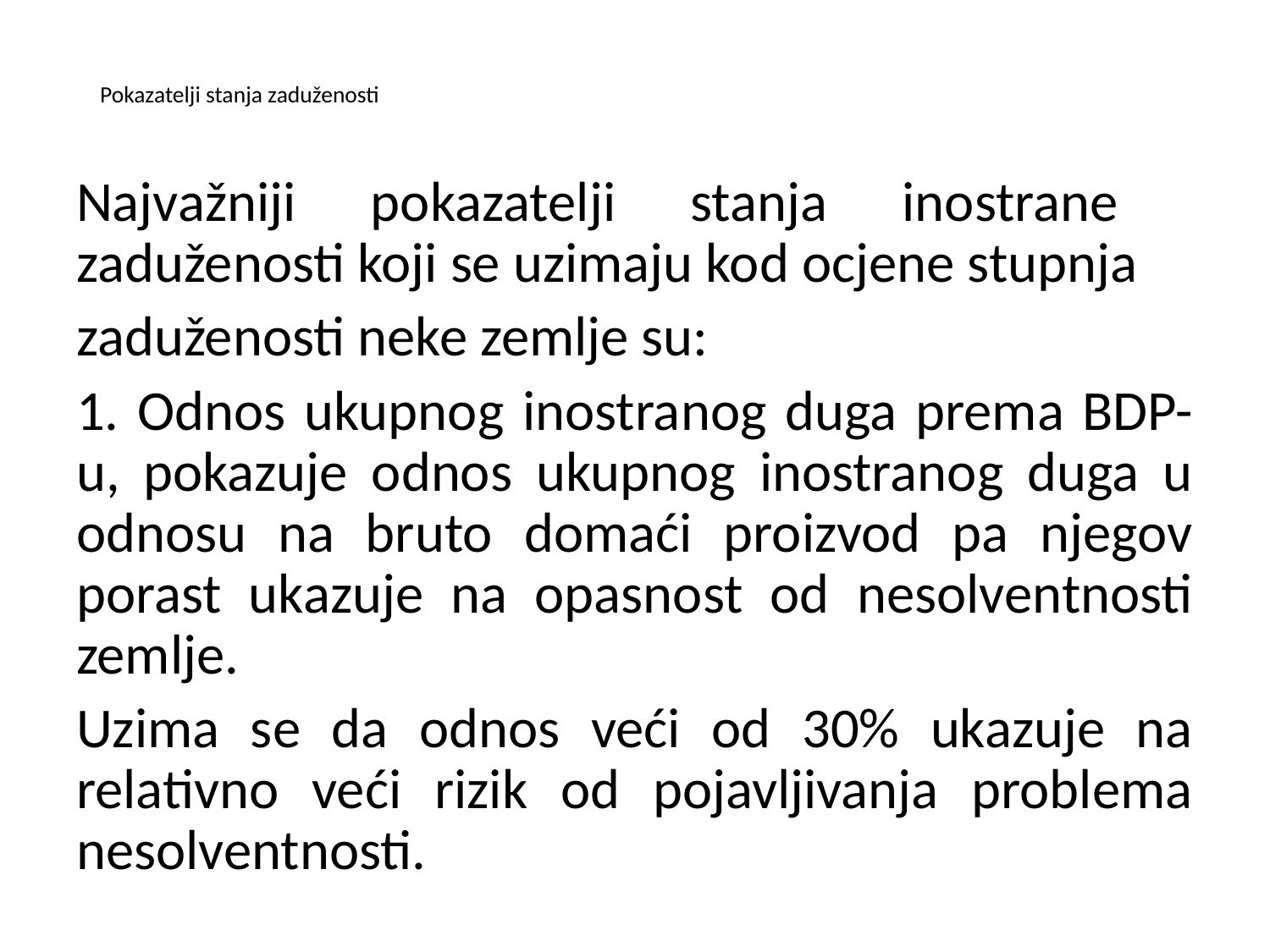

# Pokazatelji stanja zaduženosti
Najvažniji pokazatelji stanja inostrane  zaduženosti koji se uzimaju kod ocjene stupnja
zaduženosti neke zemlje su:
1. Odnos ukupnog inostranog duga prema BDP-u, pokazuje odnos ukupnog inostranog duga u odnosu na bruto domaći proizvod pa njegov porast ukazuje na opasnost od nesolventnosti zemlje.
Uzima se da odnos veći od 30% ukazuje na relativno veći rizik od pojavljivanja problema nesolventnosti.